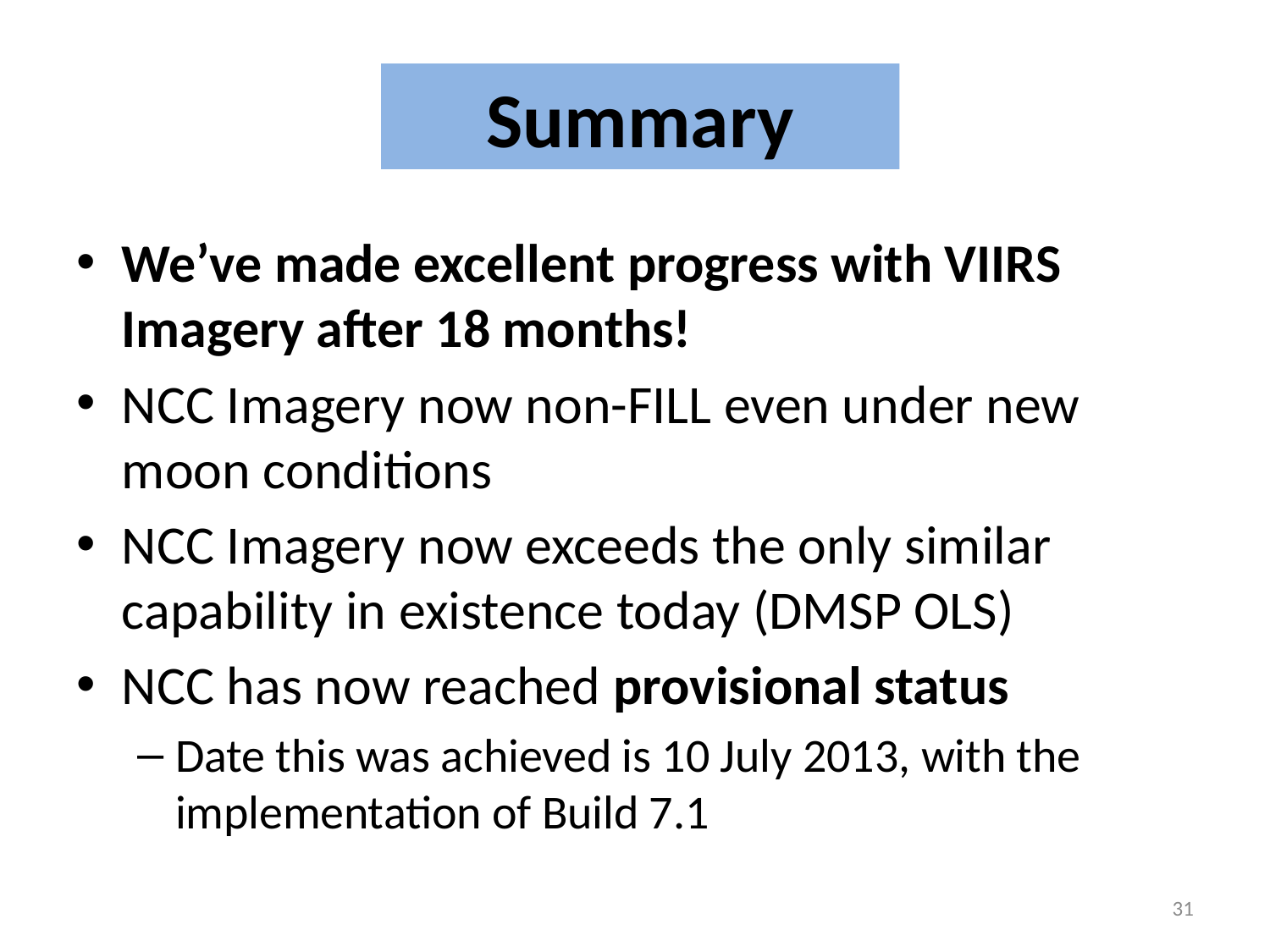

# Summary
We’ve made excellent progress with VIIRS Imagery after 18 months!
NCC Imagery now non-FILL even under new moon conditions
NCC Imagery now exceeds the only similar capability in existence today (DMSP OLS)
NCC has now reached provisional status
Date this was achieved is 10 July 2013, with the implementation of Build 7.1

31